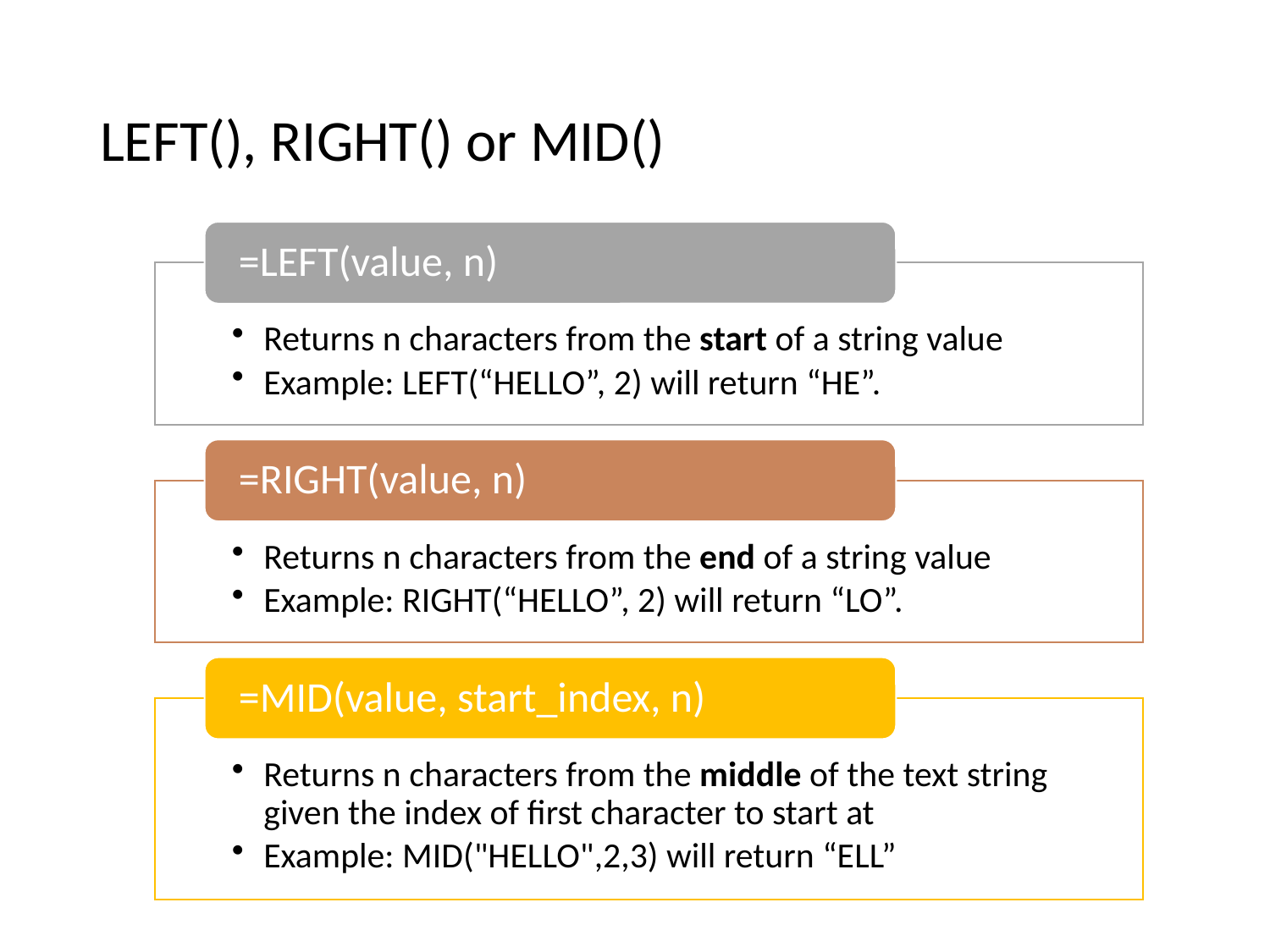

# LEFT(), RIGHT() or MID()
Returns n characters from the start of a string value
Example: LEFT(“HELLO”, 2) will return “HE”.
=LEFT(value, n)
Returns n characters from the end of a string value
Example: RIGHT(“HELLO”, 2) will return “LO”.
=RIGHT(value, n)
Returns n characters from the middle of the text string given the index of first character to start at
Example: MID("HELLO",2,3) will return “ELL”
=MID(value, start_index, n)